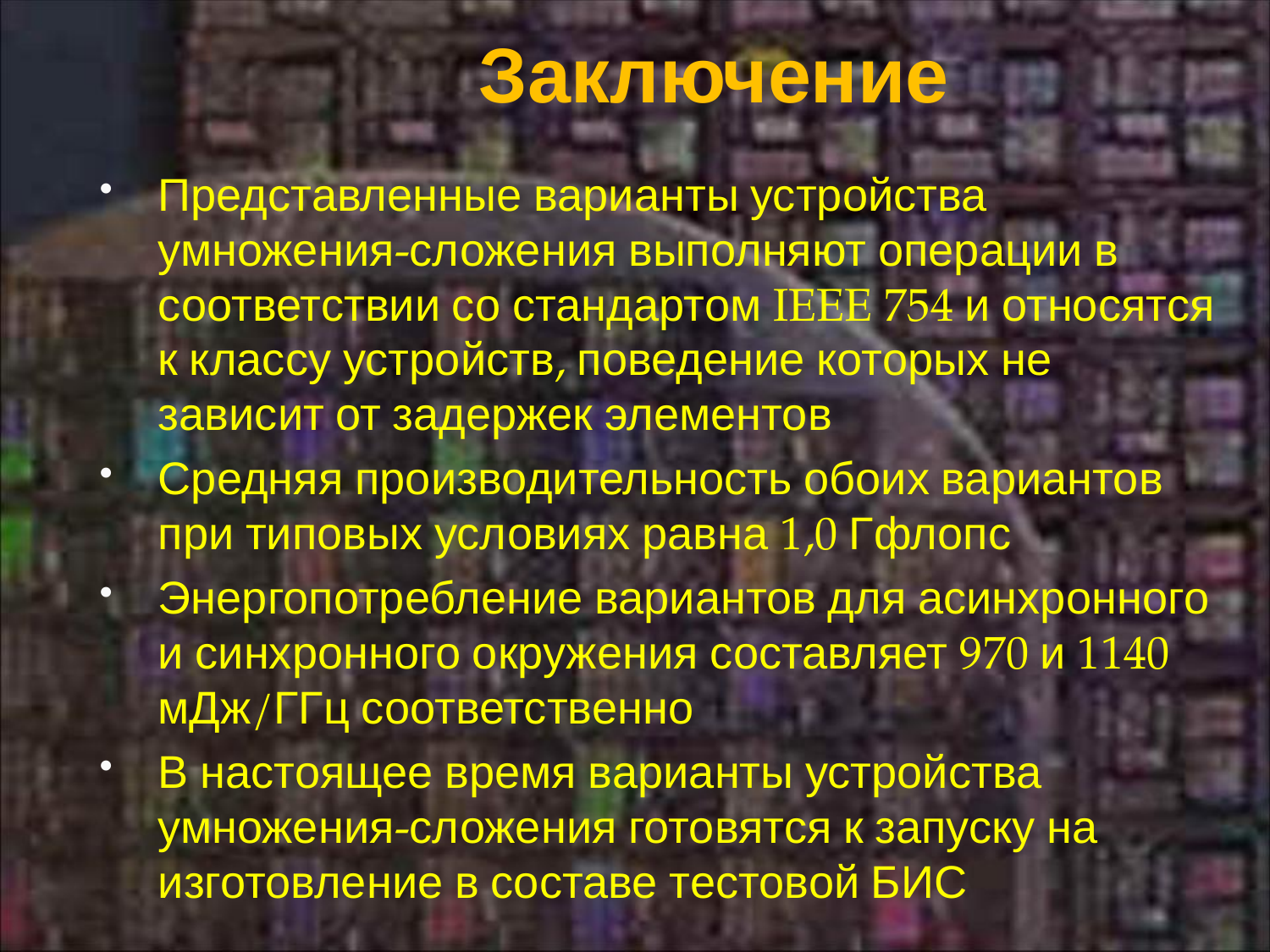

Заключение
Представленные варианты устройства умножения-сложения выполняют операции в соответствии со стандартом IEEE 754 и относятся к классу устройств, поведение которых не зависит от задержек элементов
Средняя производительность обоих вариантов при типовых условиях равна 1,0 Гфлопс
Энергопотребление вариантов для асинхронного и синхронного окружения составляет 970 и 1140 мДж/ГГц соответственно
В настоящее время варианты устройства умножения-сложения готовятся к запуску на изготовление в составе тестовой БИС